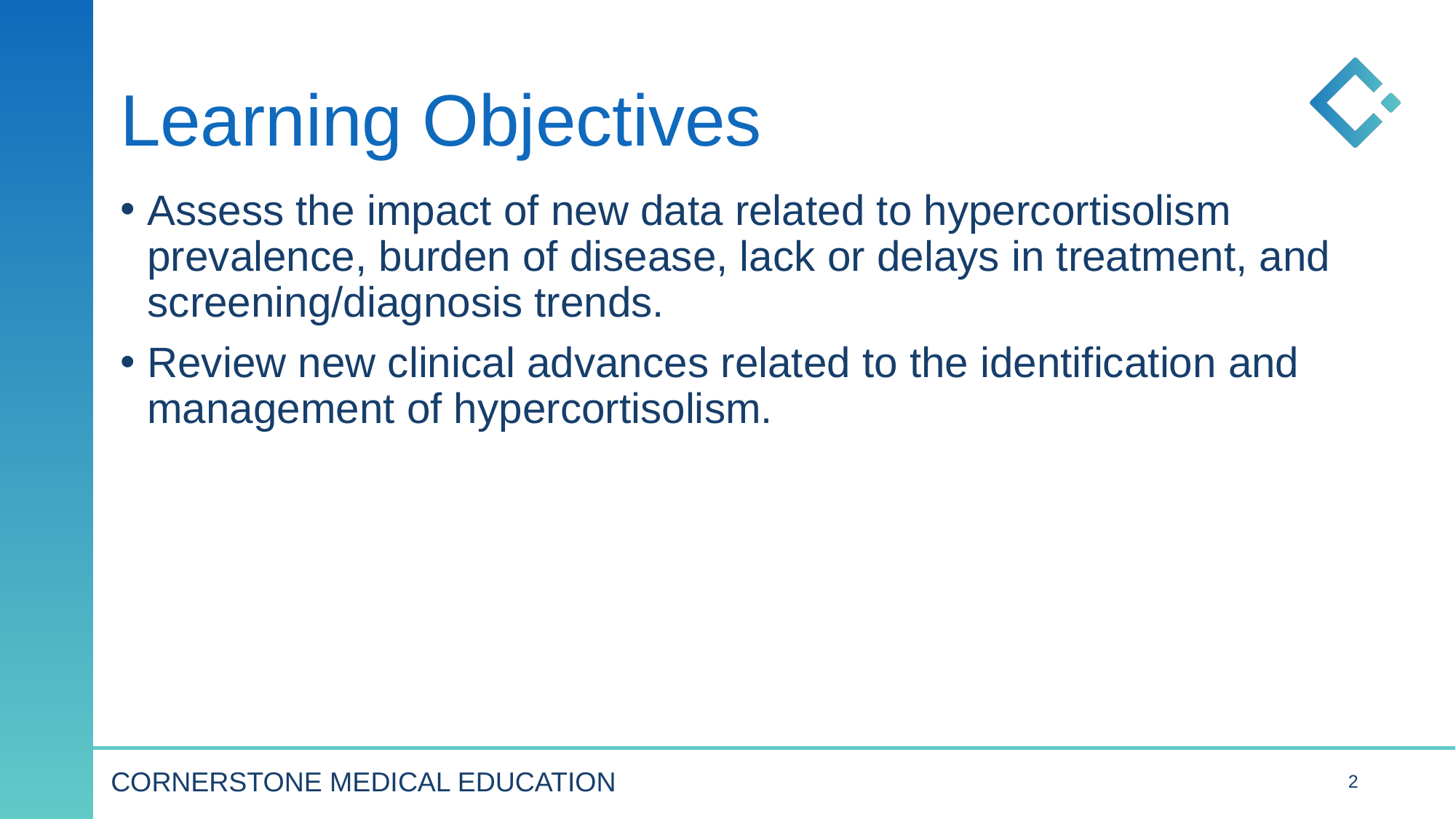

# Learning Objectives
Assess the impact of new data related to hypercortisolism prevalence, burden of disease, lack or delays in treatment, and screening/diagnosis trends.
Review new clinical advances related to the identification and management of hypercortisolism.

CORNERSTONE MEDICAL EDUCATION
2